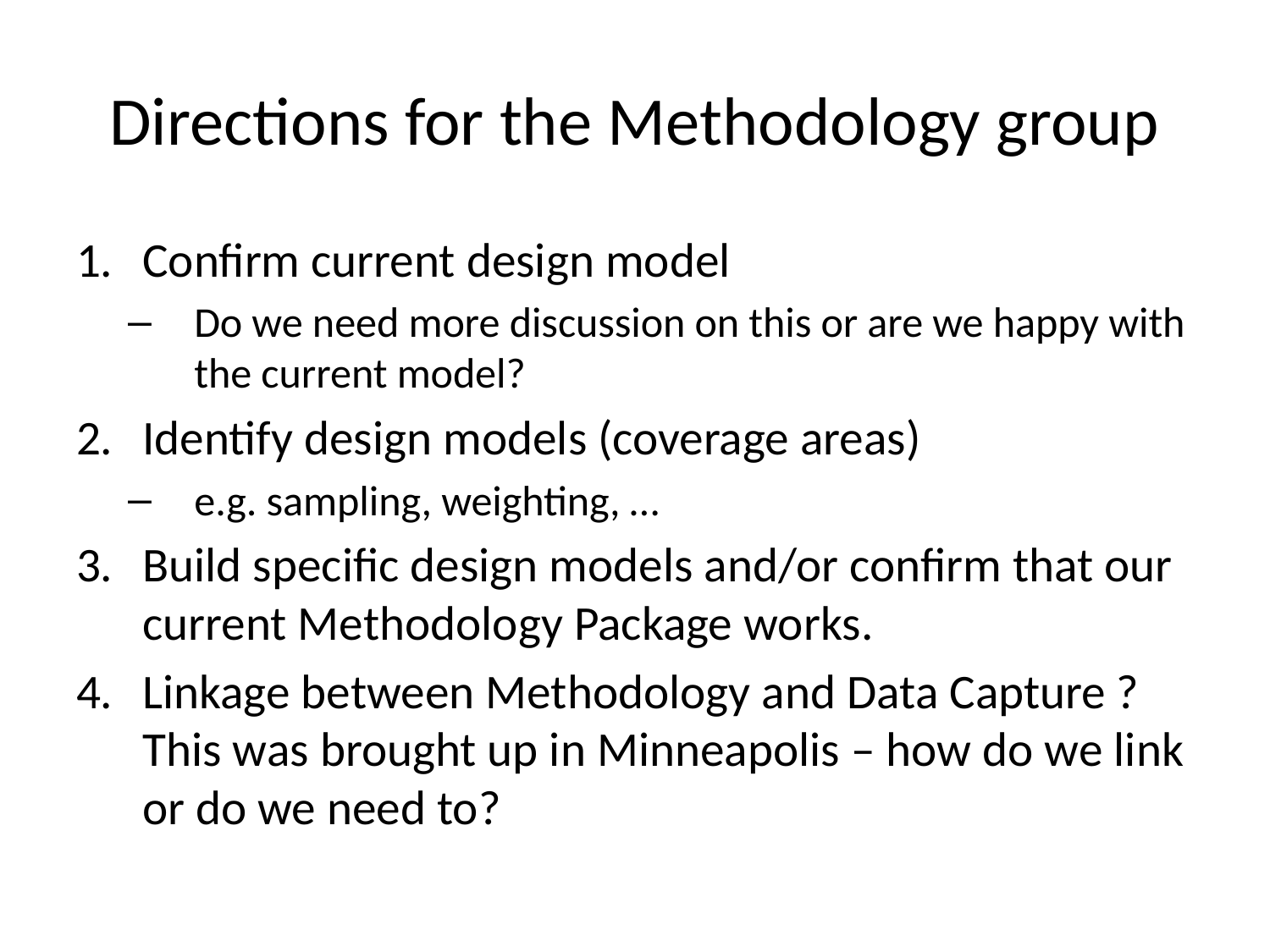

# Directions for the Methodology group
Confirm current design model
Do we need more discussion on this or are we happy with the current model?
Identify design models (coverage areas)
e.g. sampling, weighting, …
Build specific design models and/or confirm that our current Methodology Package works.
Linkage between Methodology and Data Capture ?  This was brought up in Minneapolis – how do we link or do we need to?